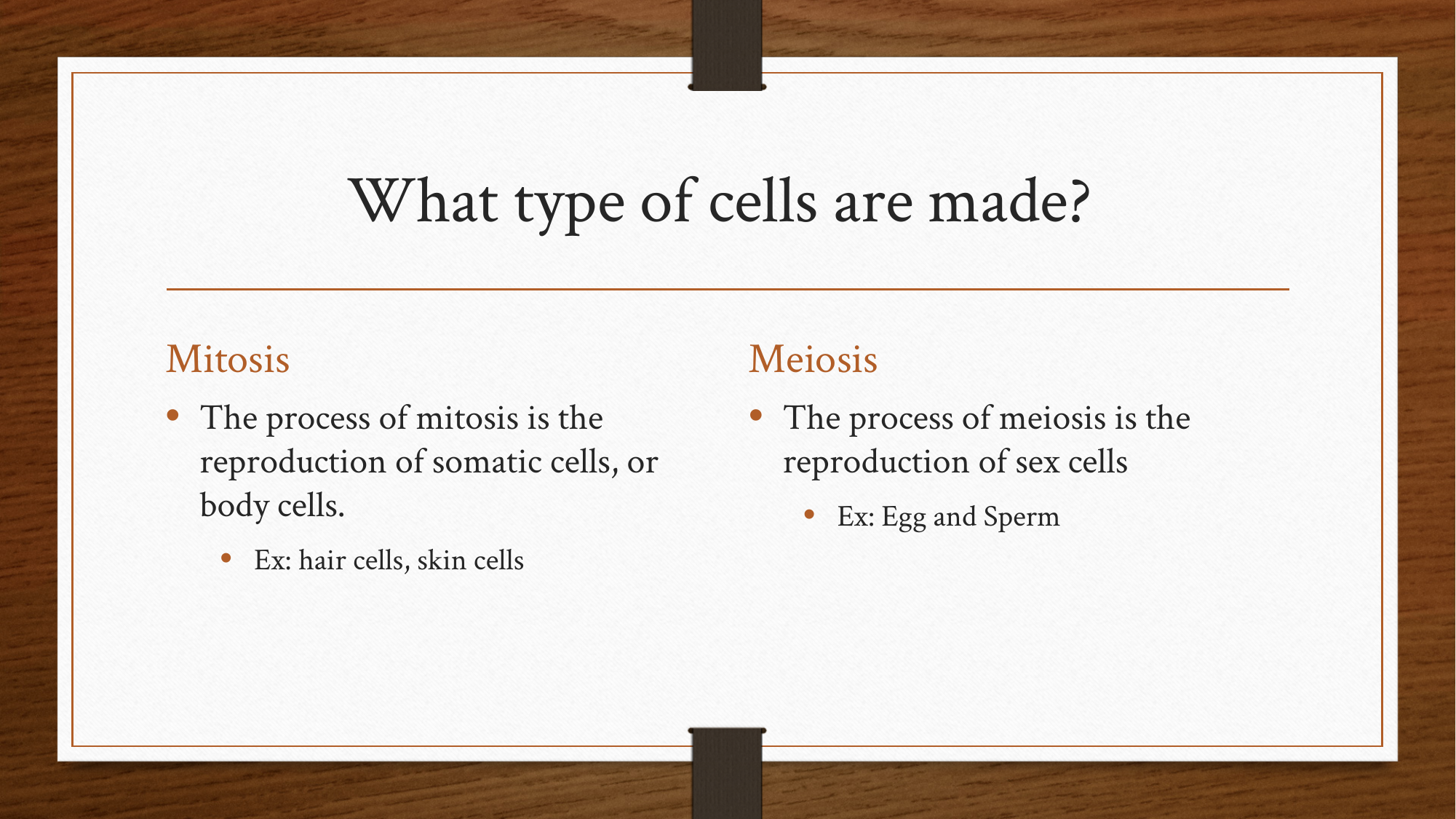

# What type of cells are made?
Mitosis
Meiosis
The process of mitosis is the reproduction of somatic cells, or body cells.
Ex: hair cells, skin cells
The process of meiosis is the reproduction of sex cells
Ex: Egg and Sperm